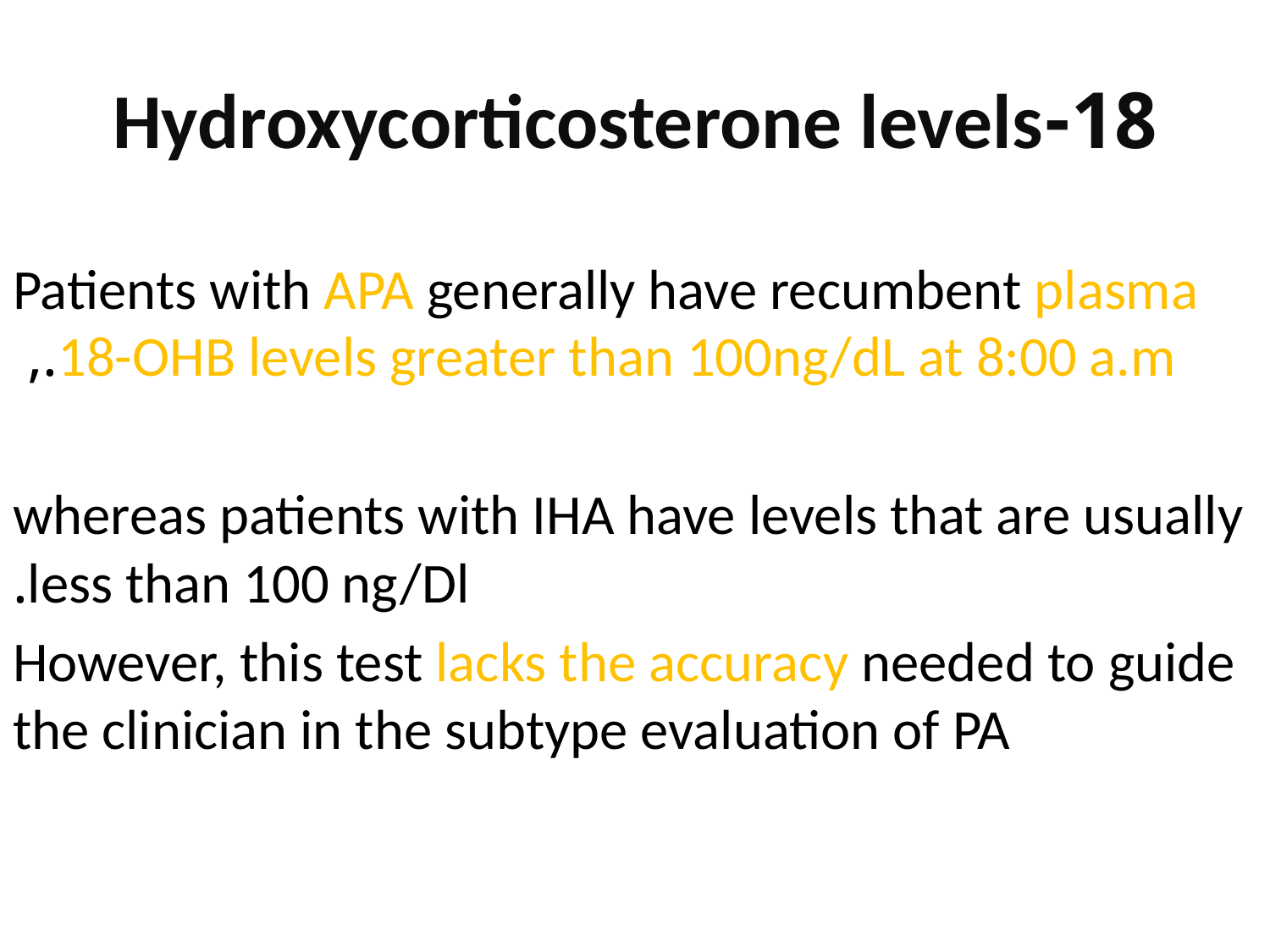

# 18-Hydroxycorticosterone levels
Patients with APA generally have recumbent plasma 18-OHB levels greater than 100ng/dL at 8:00 a.m.,

whereas patients with IHA have levels that are usually less than 100 ng/Dl.
However, this test lacks the accuracy needed to guide the clinician in the subtype evaluation of PA